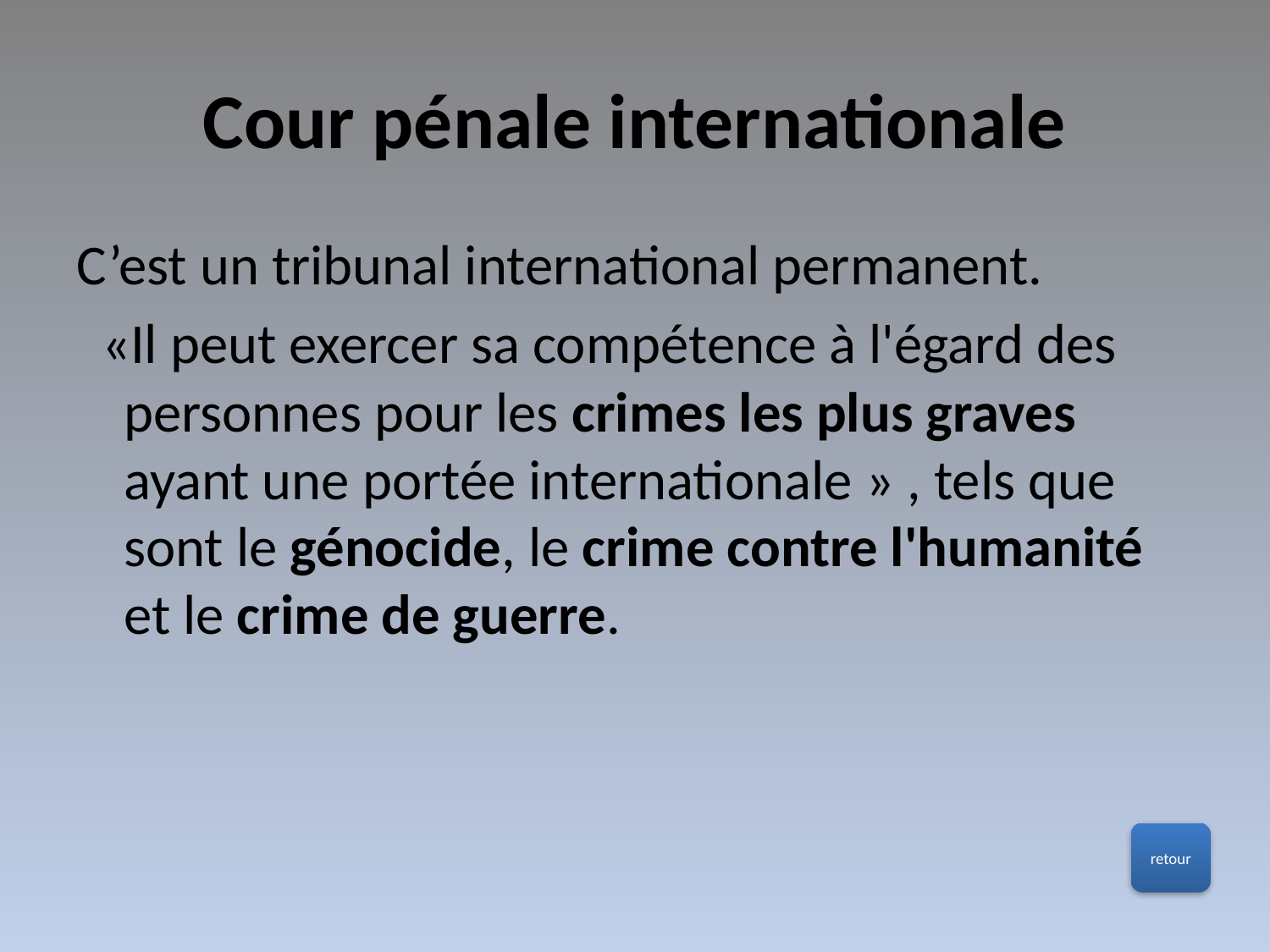

# Cour pénale internationale
C’est un tribunal international permanent.
  «Il peut exercer sa compétence à l'égard des personnes pour les crimes les plus graves ayant une portée internationale » , tels que sont le génocide, le crime contre l'humanité et le crime de guerre.

retour